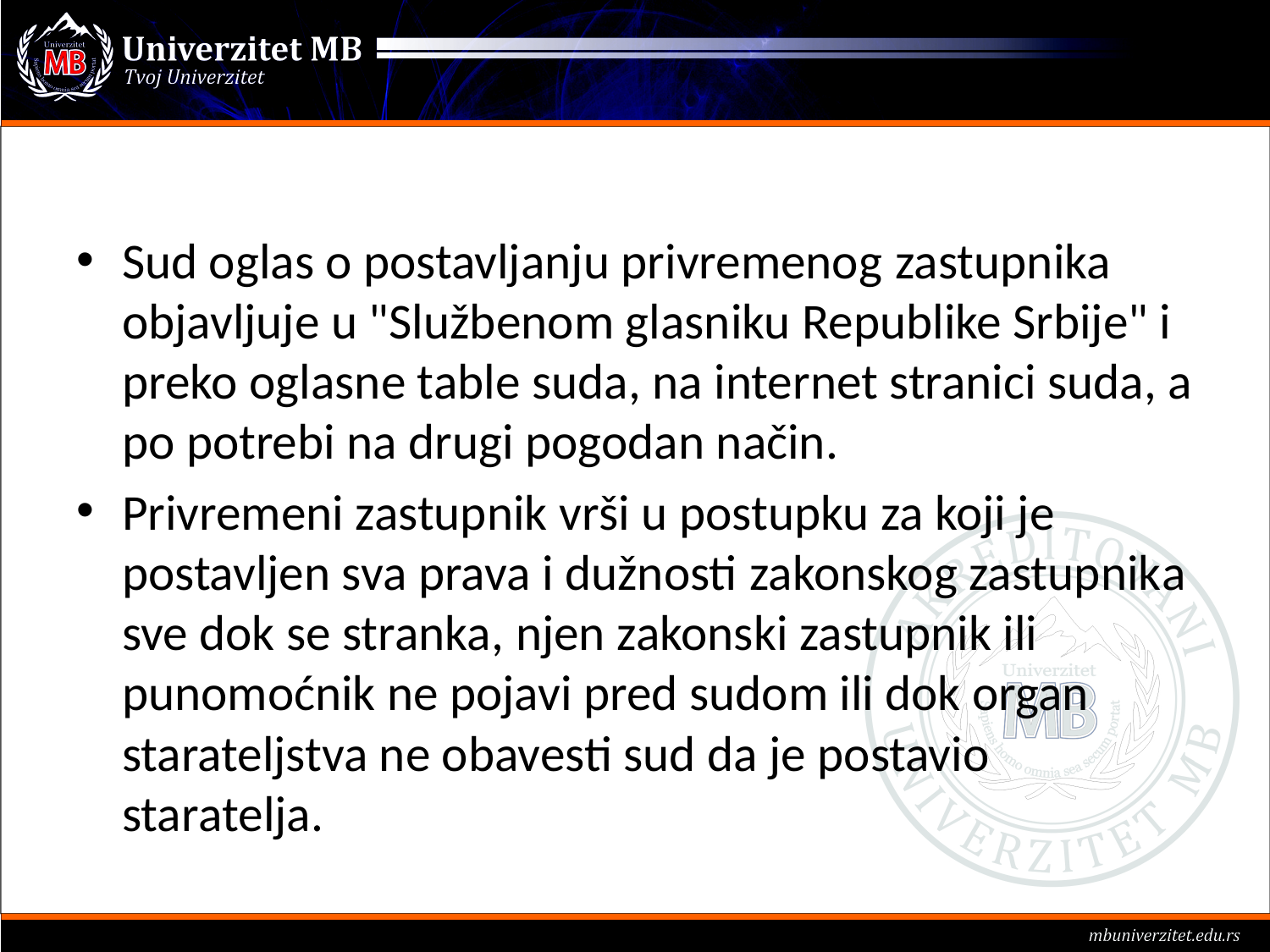

#
Sud oglas o postavljanju privremenog zastupnika objavljuje u "Službenom glasniku Republike Srbije" i preko oglasne table suda, na internet stranici suda, a po potrebi na drugi pogodan način.
Privremeni zastupnik vrši u postupku za koji je postavljen sva prava i dužnosti zakonskog zastupnika sve dok se stranka, njen zakonski zastupnik ili punomoćnik ne pojavi pred sudom ili dok organ starateljstva ne obavesti sud da je postavio staratelja.